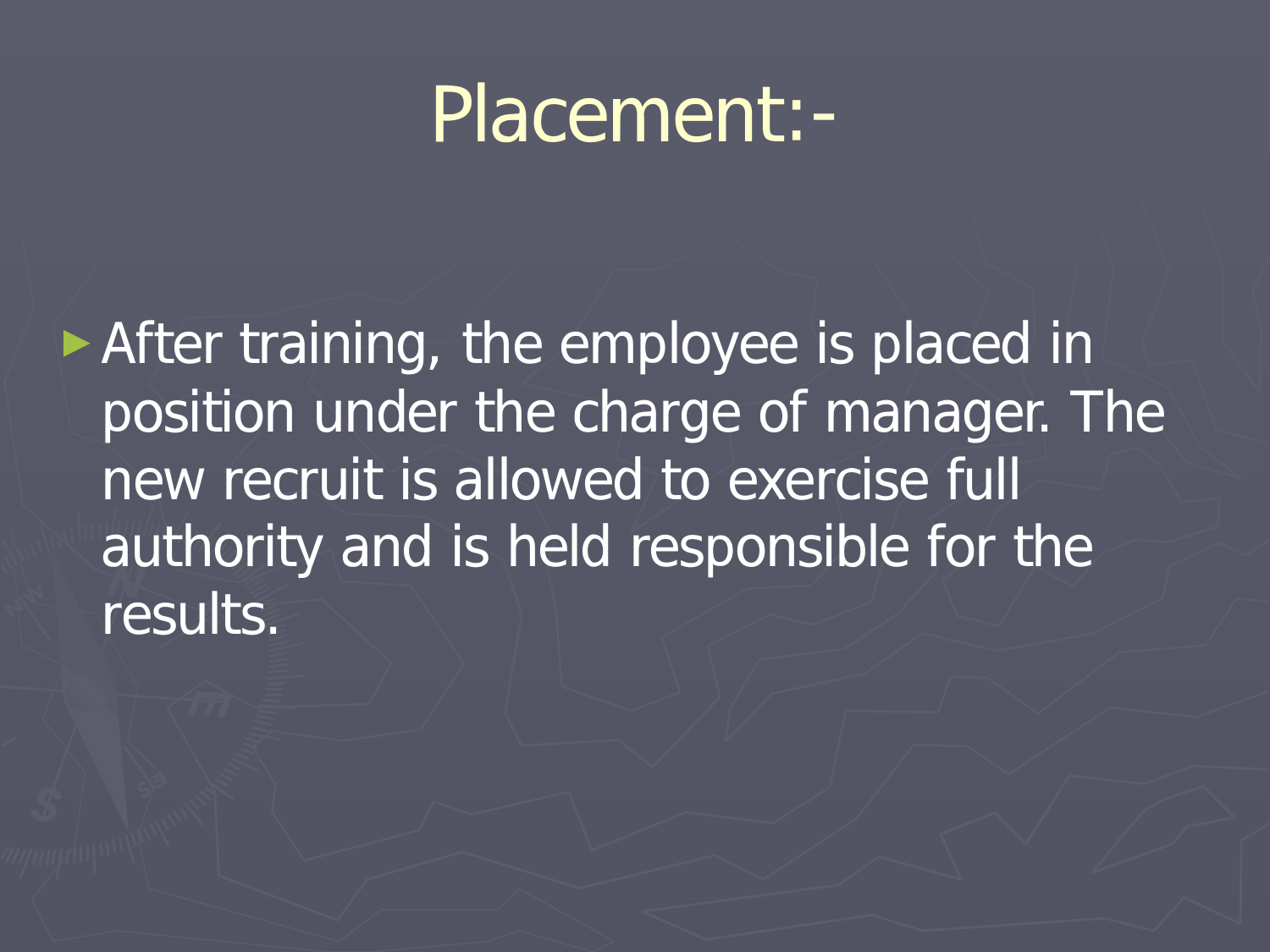

# Placement:-

After training, the employee is placed in position under the charge of manager. The new recruit is allowed to exercise full authority and is held responsible for the results.